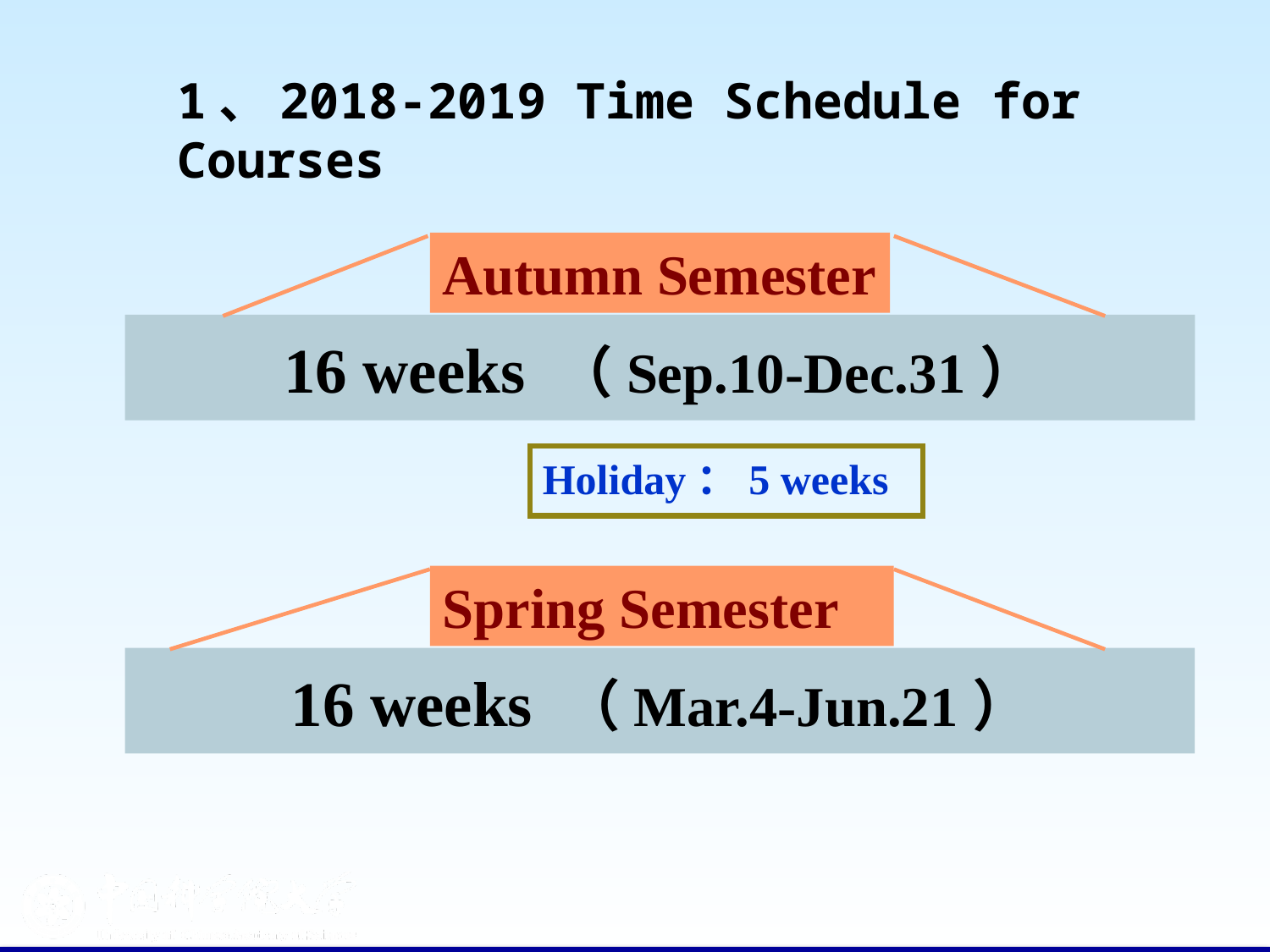

# 1、2018-2019 Time Schedule for Courses
Autumn Semester

16 weeks （Sep.10-Dec.31）
Holiday：5 weeks
Spring Semester

16 weeks （Mar.4-Jun.21）